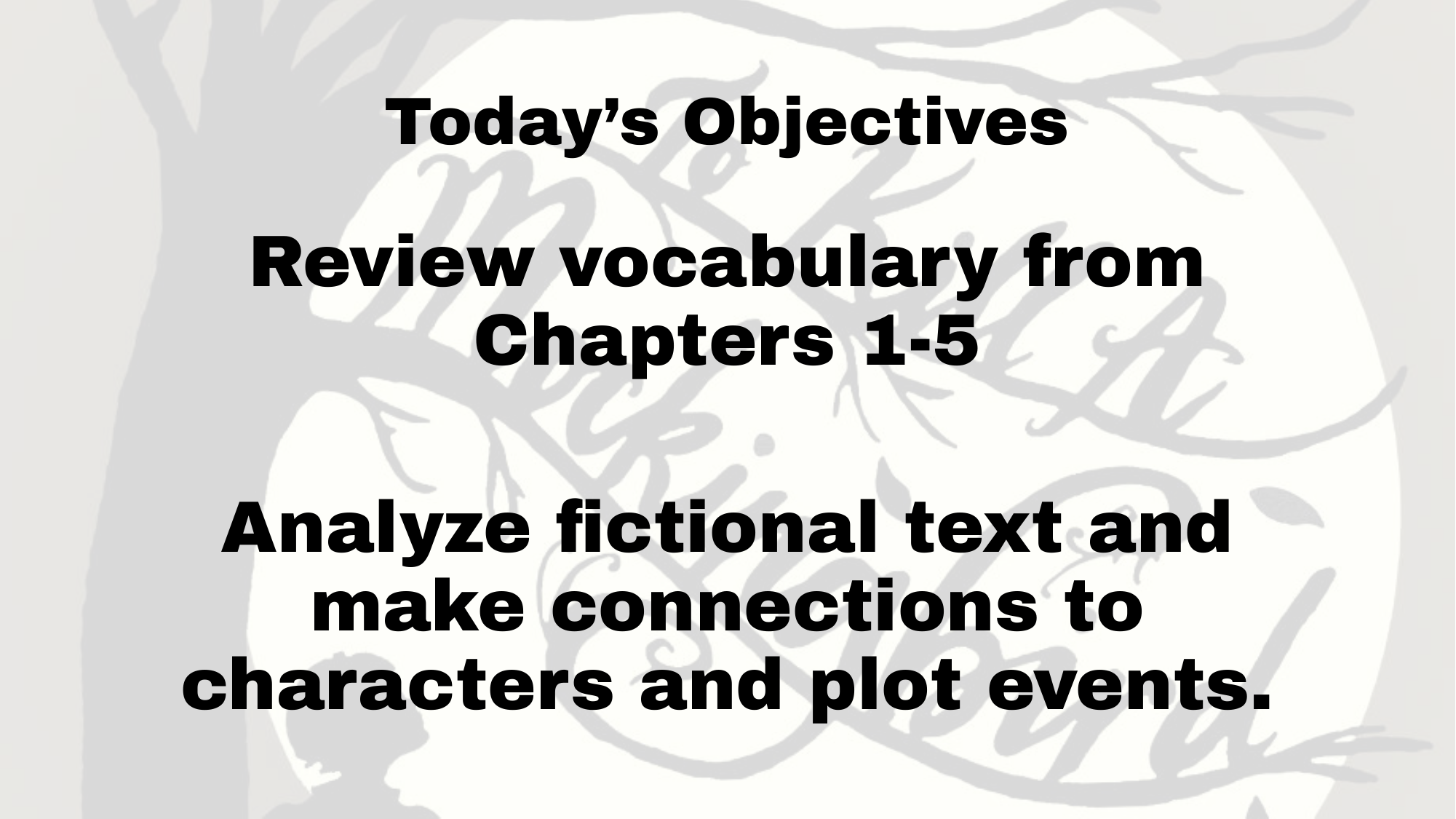

# Today’s Objectives
Review vocabulary from Chapters 1-5

Analyze fictional text and make connections to characters and plot events.